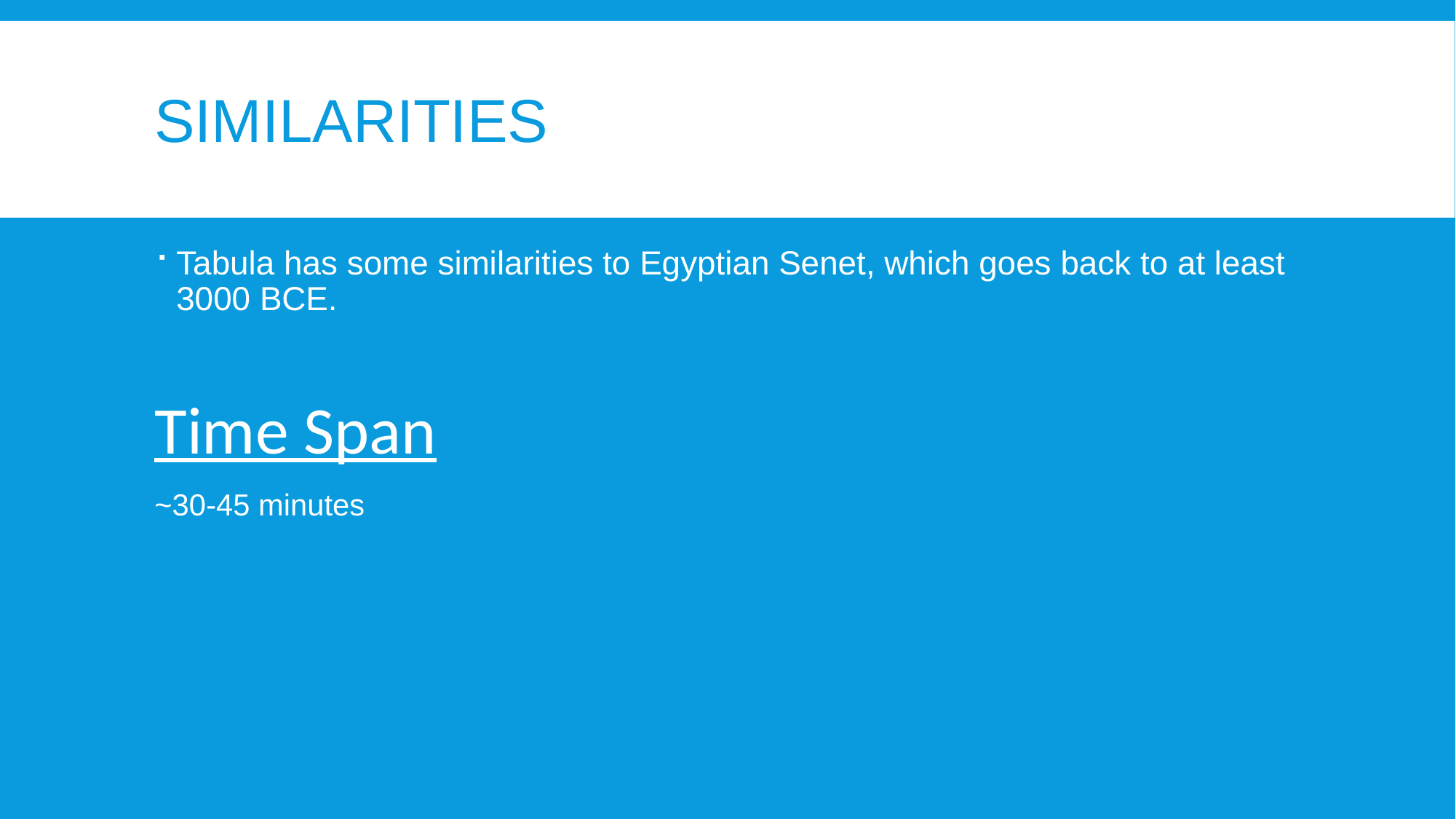

# Similarities
Tabula has some similarities to Egyptian Senet, which goes back to at least 3000 BCE.

Time Span
~30-45 minutes